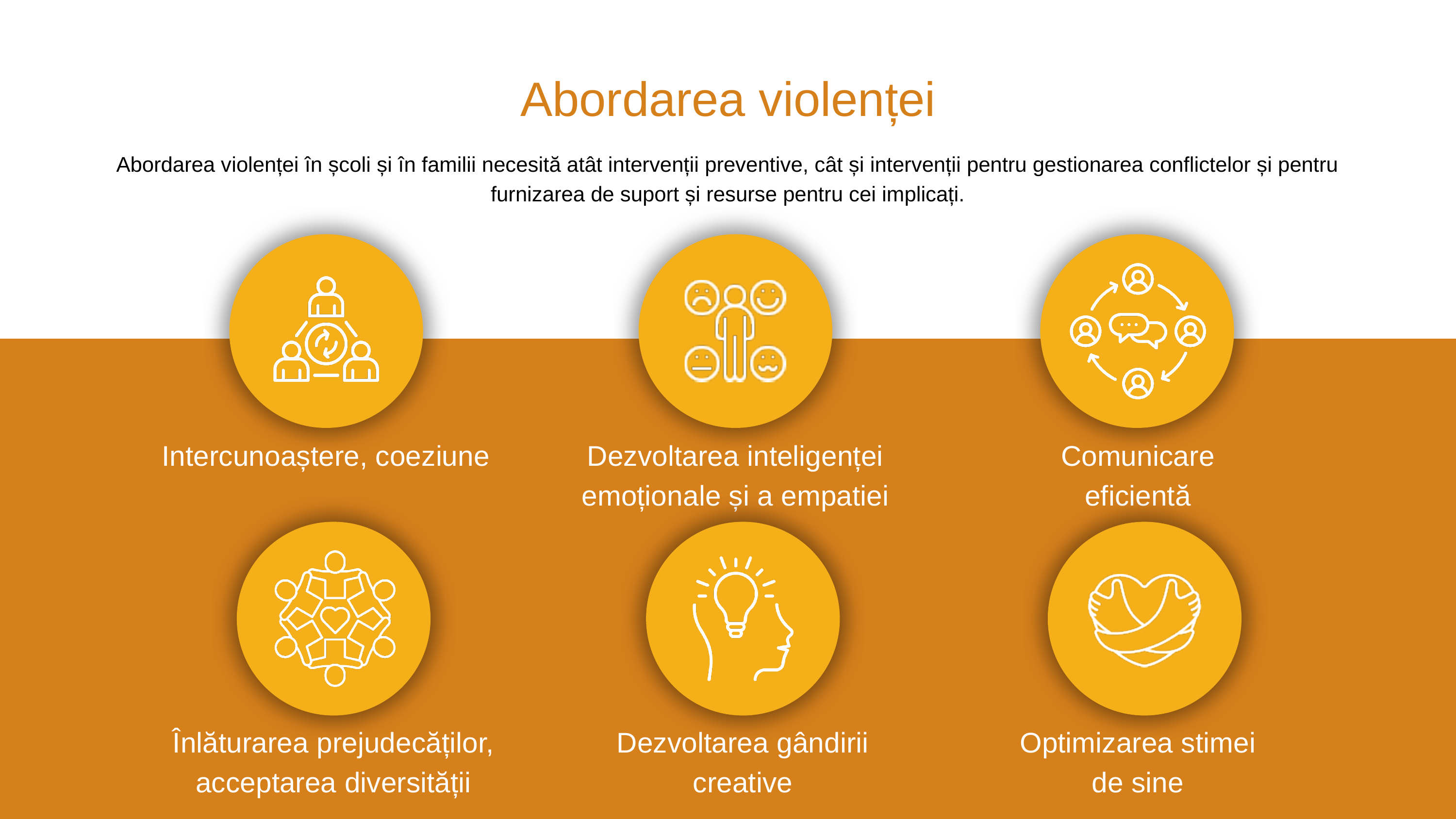

Abordarea violenței
Abordarea violenței în școli și în familii necesită atât intervenții preventive, cât și intervenții pentru gestionarea conflictelor și pentru furnizarea de suport și resurse pentru cei implicați.

Intercunoaștere, coeziune
Dezvoltarea inteligenței emoționale și a empatiei
Comunicare eficientă

Înlăturarea prejudecăților, acceptarea diversității
Dezvoltarea gândirii creative
Optimizarea stimei de sine